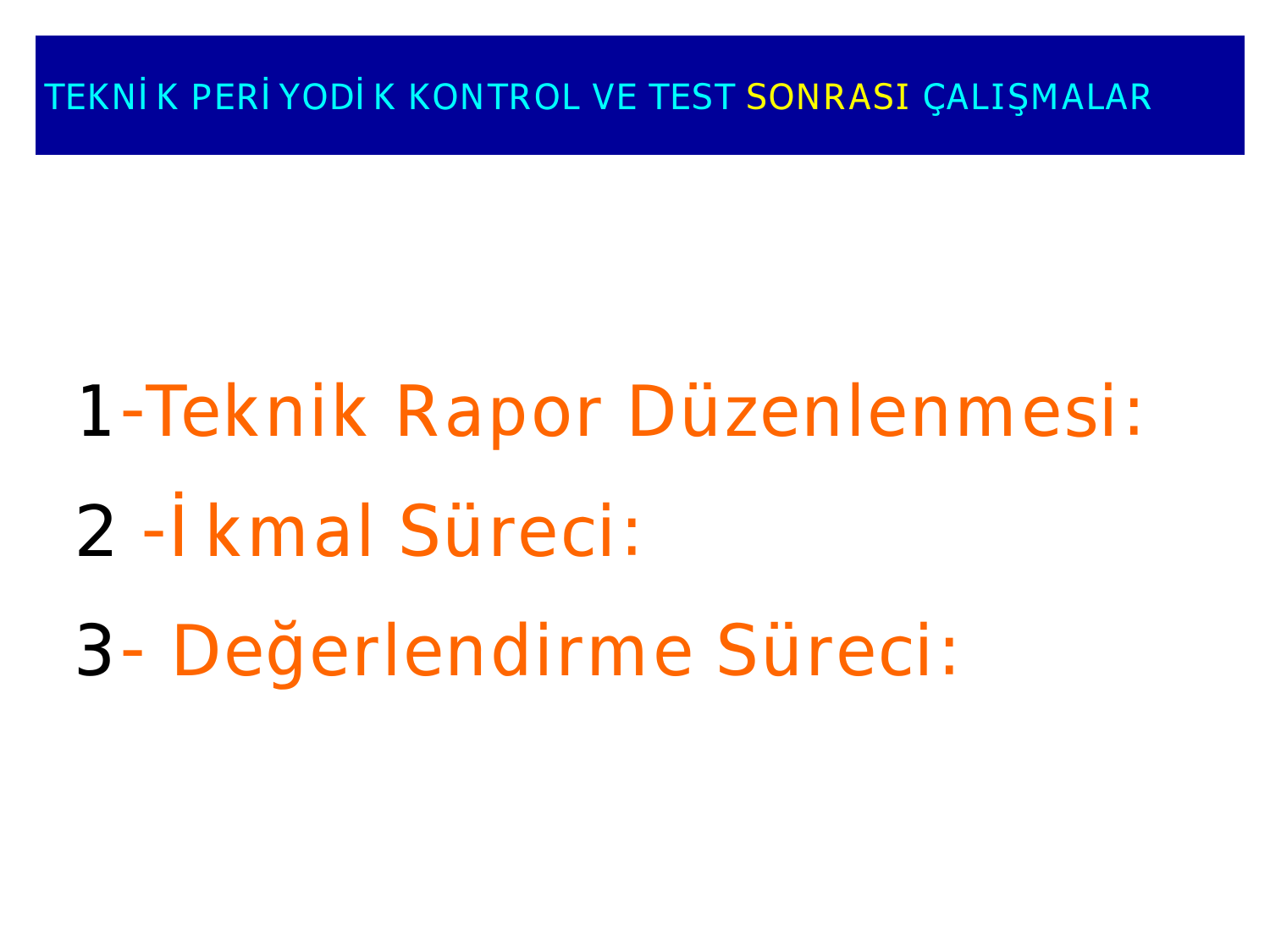

TEKNİK PERİYODİK KONTROL VE TEST SONRASI ÇALIŞMALAR
1-Teknik Rapor Düzenlenmesi:
2 -İkmal Süreci:
3- Değerlendirme Süreci: